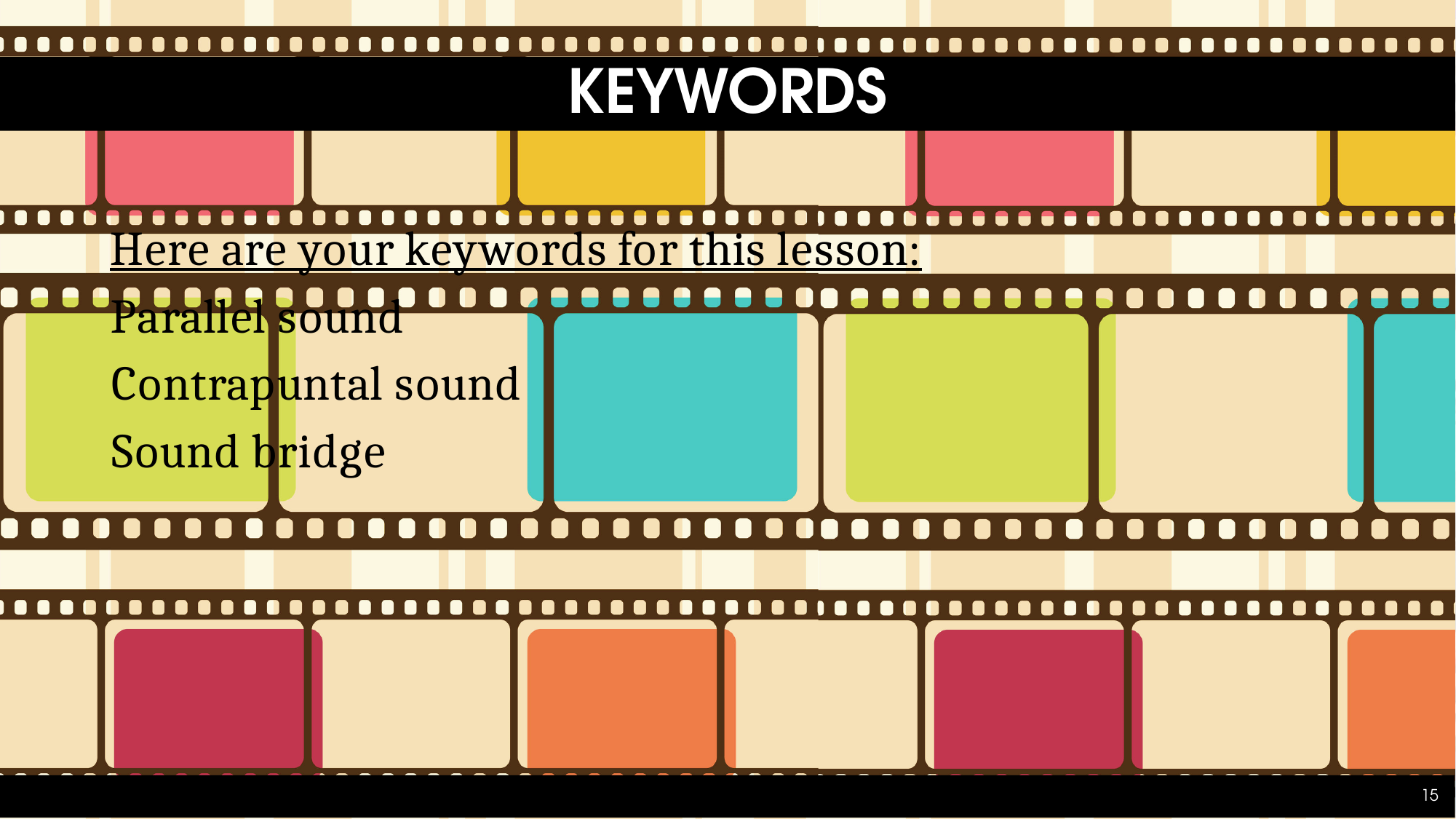

# keywords
Here are your keywords for this lesson:
Parallel sound
Contrapuntal sound
Sound bridge